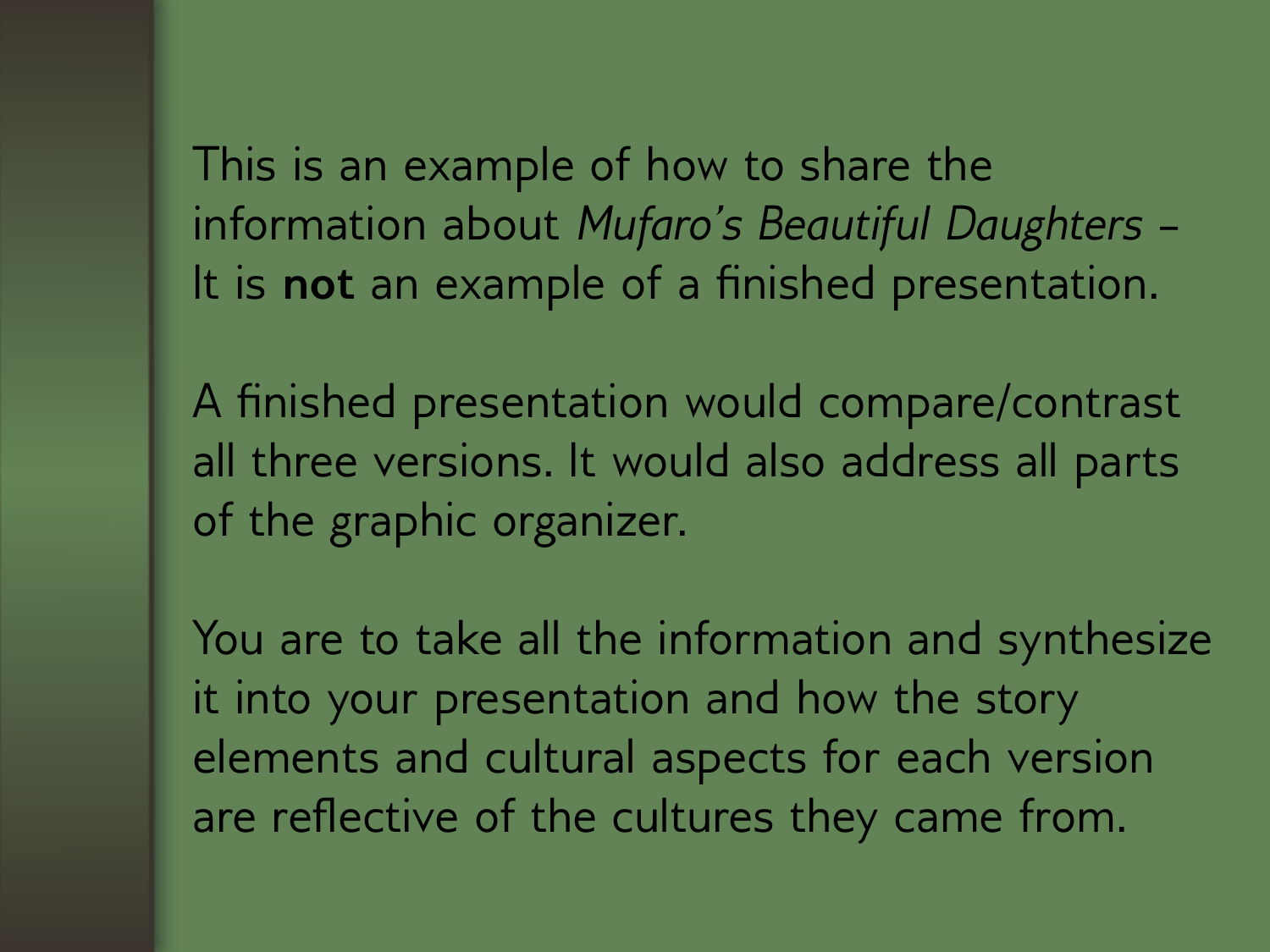

# This is an example of how to share the information about Mufaro’s Beautiful Daughters – It is not an example of a finished presentation. A finished presentation would compare/contrast all three versions. It would also address all parts of the graphic organizer. You are to take all the information and synthesize it into your presentation and how the story elements and cultural aspects for each version are reflective of the cultures they came from.